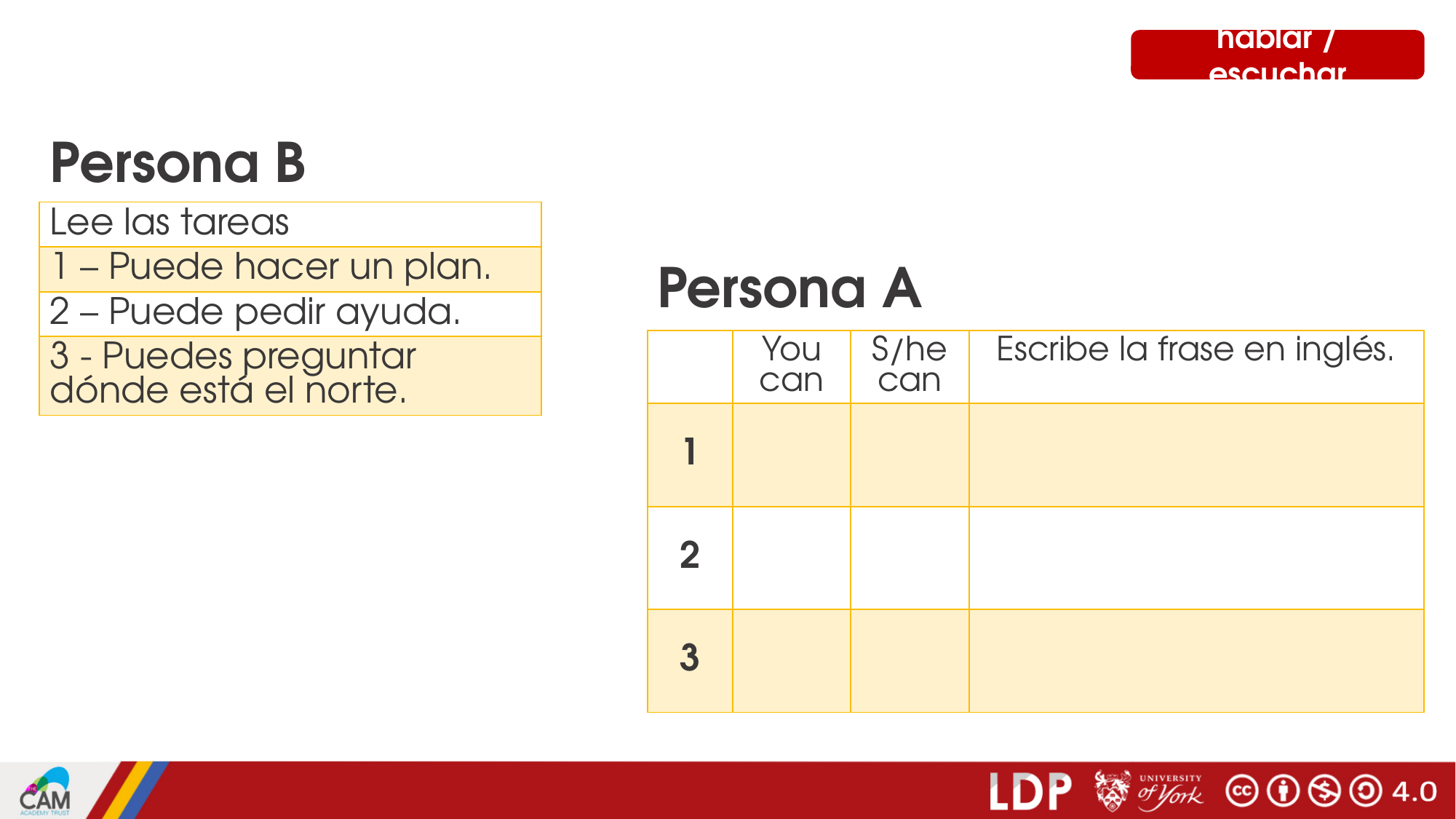

hablar / escuchar
# Persona B
| Lee las tareas |
| --- |
| 1 – Puede hacer un plan. |
| 2 – Puede pedir ayuda. |
| 3 - Puedes preguntar dónde está el norte. |
Persona A
|  | You can | S/he can | Escribe la frase en inglés. |
| --- | --- | --- | --- |
| 1 |  |  |  |
| 2 |  |  |  |
| 3 |  |  |  |